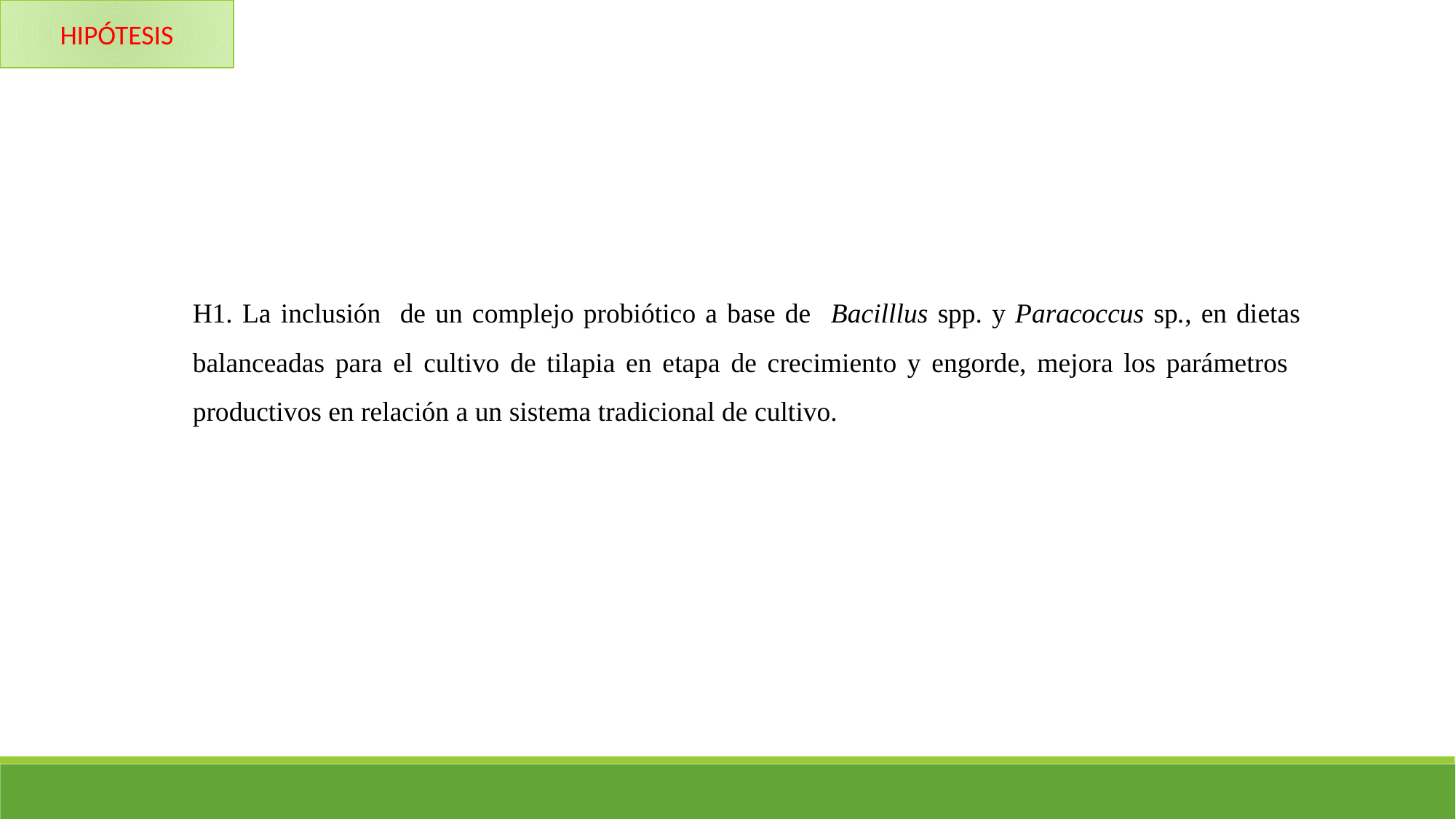

HIPÓTESIS
H1. La inclusión  de un complejo probiótico a base de  Bacilllus spp. y Paracoccus sp., en dietas balanceadas para el cultivo de tilapia en etapa de crecimiento y engorde, mejora los parámetros  productivos en relación a un sistema tradicional de cultivo.